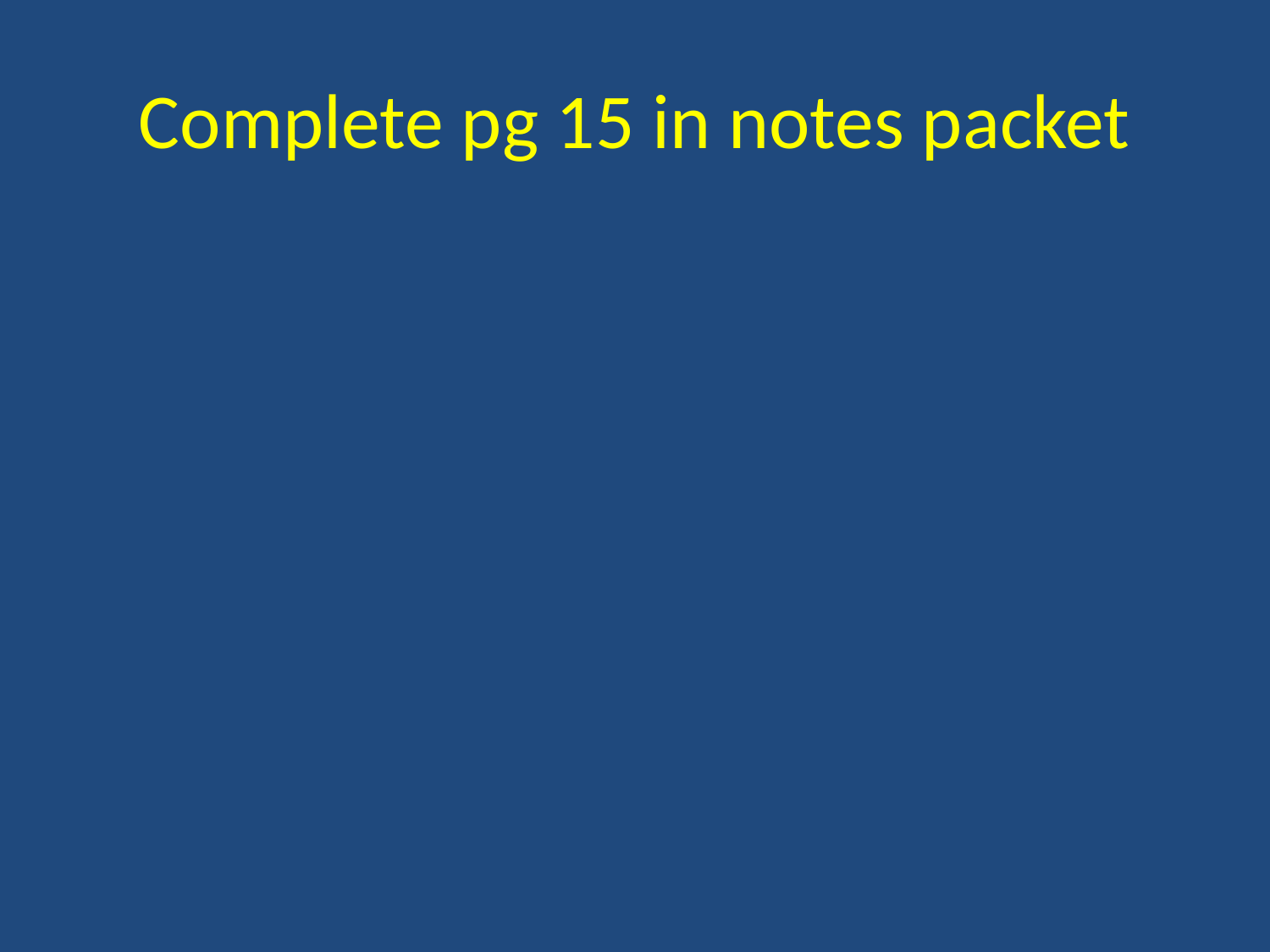

# Complete pg 15 in notes packet